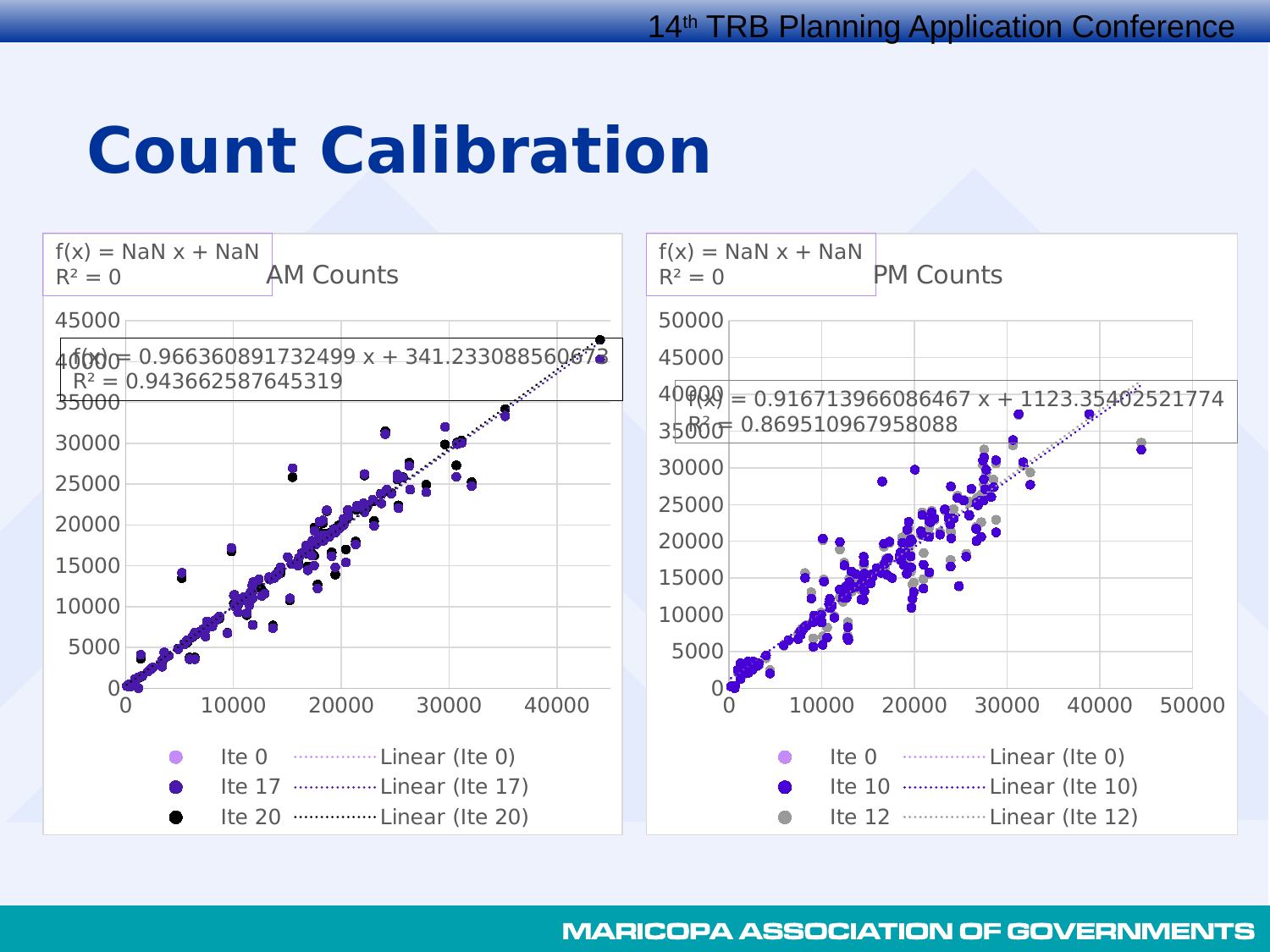

# Count Calibration

### Chart: PM Counts

| Category |  |  |  |
|---|---|---|---|

### Chart: AM Counts

| Category |  |  |  |
|---|---|---|---|